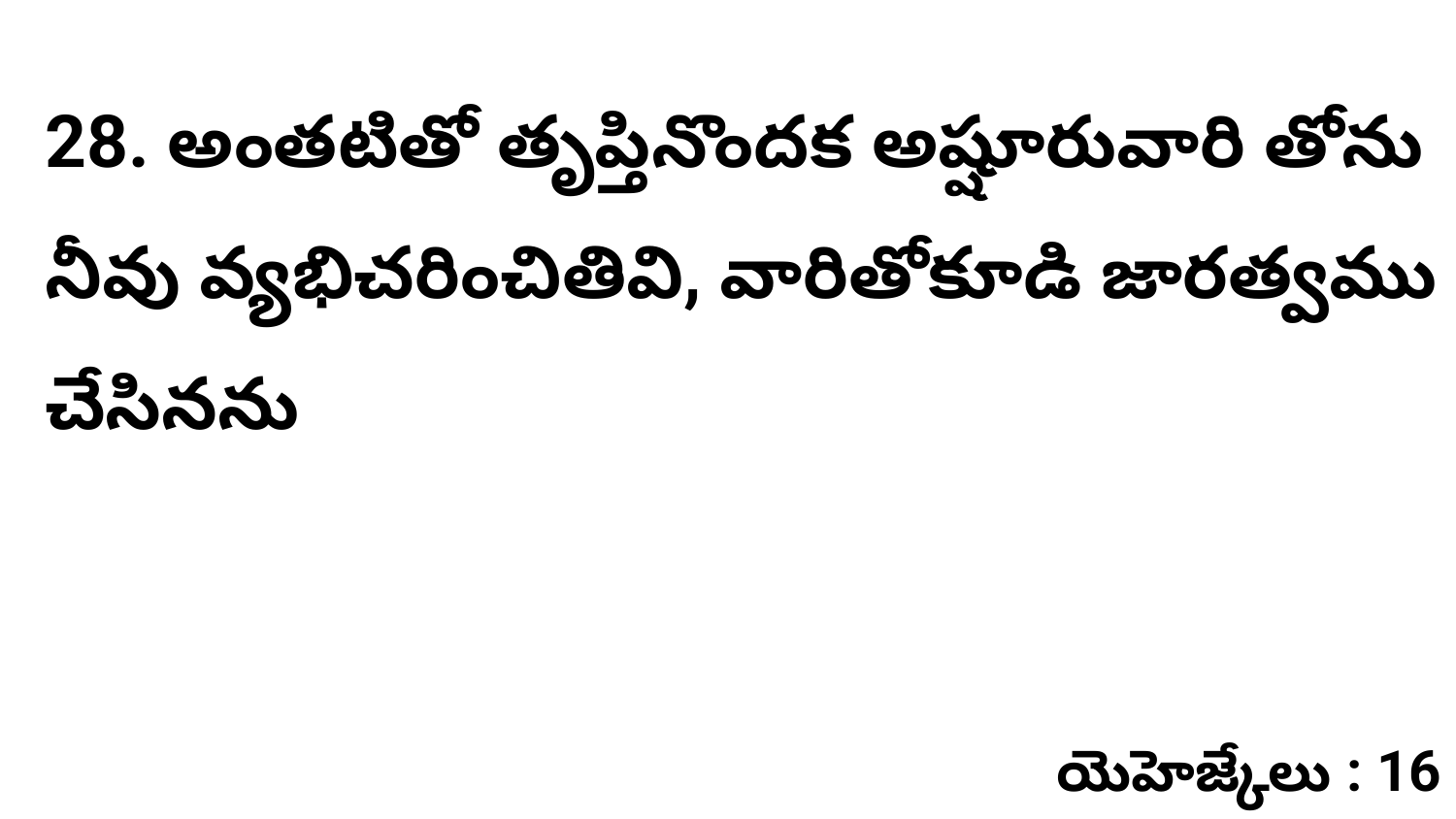

28. అంతటితో తృప్తినొందక అష్షూరువారి తోను నీవు వ్యభిచరించితివి, వారితోకూడి జారత్వము చేసినను
యెహెజ్కేలు : 16